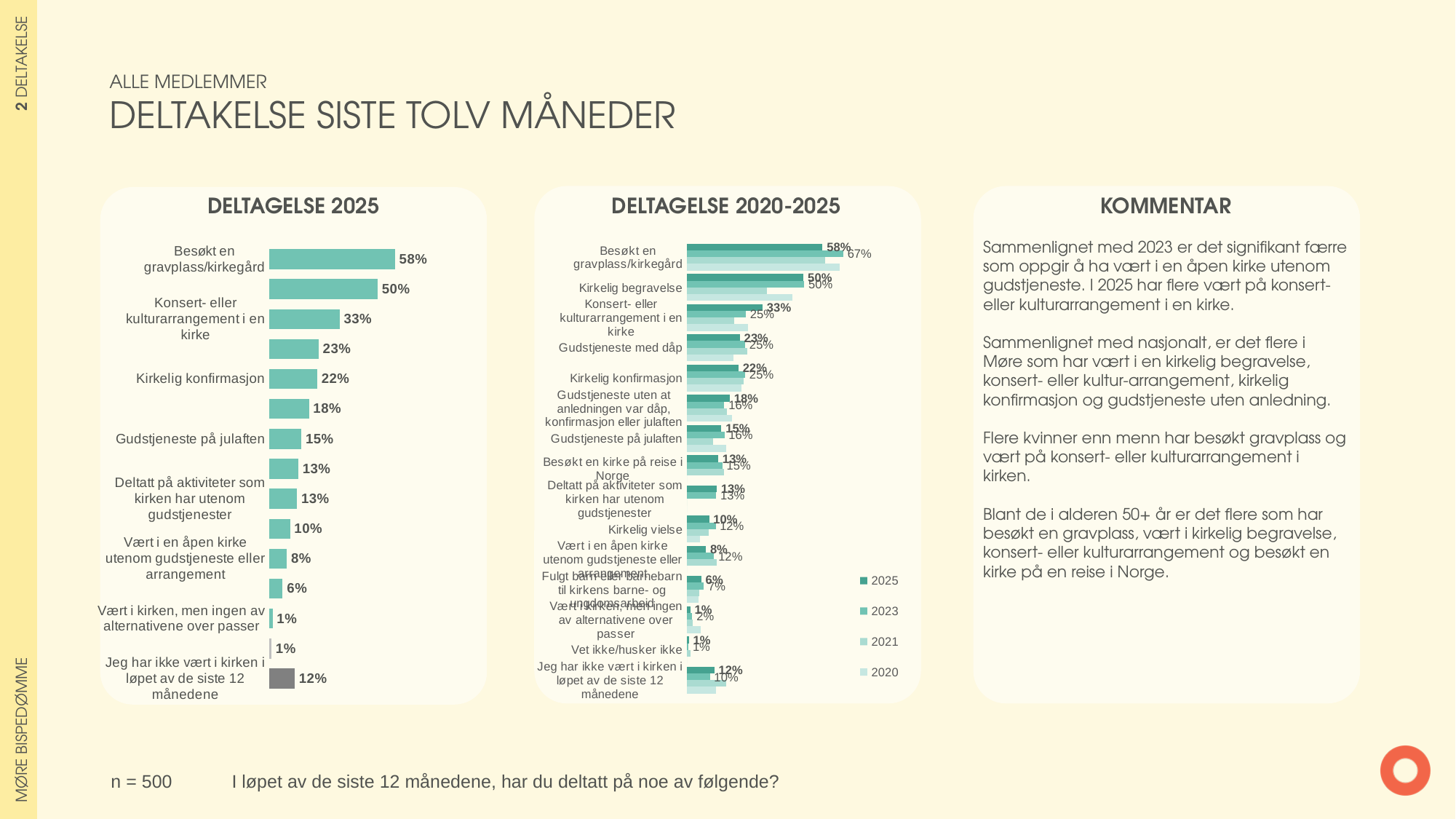

| 2 DELTAKELSE |
| --- |
| MØRE BISPEDØMME |
ALLE MEDLEMMER
DELTAKELSE SISTE TOLV MÅNEDER

DELTAGELSE 2025
DELTAGELSE 2020-2025
KOMMENTAR

Sammenlignet med 2023 er det signifikant færre som oppgir å ha vært i en åpen kirke utenom gudstjeneste. I 2025 har flere vært på konsert- eller kulturarrangement i en kirke.

Sammenlignet med nasjonalt, er det flere i Møre som har vært i en kirkelig begravelse, konsert- eller kultur-arrangement, kirkelig konfirmasjon og gudstjeneste uten anledning.

Flere kvinner enn menn har besøkt gravplass og vært på konsert- eller kulturarrangement i kirken.

Blant de i alderen 50+ år er det flere som har besøkt en gravplass, vært i kirkelig begravelse, konsert- eller kulturarrangement og besøkt en kirke på en reise i Norge.

### Chart

| Category | % |
|---|---|
| Besøkt en gravplass/kirkegård | 0.5828395082939 |
| Kirkelig begravelse | 0.5014586519828 |
| Konsert- eller kulturarrangement i en kirke | 0.3254561138882 |
| Gudstjeneste med dåp | 0.2277266136145 |
| Kirkelig konfirmasjon | 0.2217962357036 |
| Gudstjeneste uten at anledningen var dåp, konfirmasjon eller julaften | 0.1836248347976 |
| Gudstjeneste på julaften | 0.1481573954126 |
| Besøkt en kirke på reise i Norge | 0.1344185082733 |
| Deltatt på aktiviteter som kirken har utenom gudstjenester | 0.1284284876535 |
| Kirkelig vielse | 0.09552715319085 |
| Vært i en åpen kirke utenom gudstjeneste eller arrangement | 0.08146502363815 |
| Fulgt barn eller barnebarn til kirkens barne- og ungdomsarbeid | 0.06162022844118 |
| Vært i kirken, men ingen av alternativene over passer | 0.01469235189542 |
| Vet ikke/husker ikke | 0.008853140881703 |
| Jeg har ikke vært i kirken i løpet av de siste 12 månedene | 0.1171857709576 |

### Chart

| Category | 2020 | 2021 | 2023 | 2025 |
|---|---|---|---|---|
| Jeg har ikke vært i kirken i løpet av de siste 12 månedene | 0.1247108553981 | 0.1687242124239 | 0.09821988009871 | 0.1171857709576 |
| Vet ikke/husker ikke | 0.0 | 0.01510550064146 | 0.006827718077537 | 0.008853140881703 |
| Vært i kirken, men ingen av alternativene over passer | 0.05767781326819 | 0.02532068179899 | 0.02263606382891 | 0.01469235189542 |
| Fulgt barn eller barnebarn til kirkens barne- og ungdomsarbeid | 0.04975555392743 | 0.05215077283106 | 0.07206798315848 | 0.06162022844118 |
| Vært i en åpen kirke utenom gudstjeneste eller arrangement | 0.0 | 0.1276252790048 | 0.1167398188629 | 0.08146502363815 |
| Kirkelig vielse | 0.05570563357205 | 0.09245830254378 | 0.1236181231027 | 0.09552715319085 |
| Deltatt på aktiviteter som kirken har utenom gudstjenester | 0.0 | 0.0 | 0.126104612838 | 0.1284284876535 |
| Besøkt en kirke på reise i Norge | 0.0 | 0.1600066844665 | 0.1520518059401 | 0.1344185082733 |
| Gudstjeneste på julaften | 0.1675349042803 | 0.1122581715687 | 0.1613397123657 | 0.1481573954126 |
| Gudstjeneste uten at anledningen var dåp, konfirmasjon eller julaften | 0.1925853879155 | 0.1700894075033 | 0.1602669758772 | 0.1836248347976 |
| Kirkelig konfirmasjon | 0.2342694492818 | 0.2443285882318 | 0.2502388293498 | 0.2217962357036 |
| Gudstjeneste med dåp | 0.1987702191469 | 0.258291277518 | 0.2497634129776 | 0.2277266136145 |
| Konsert- eller kulturarrangement i en kirke | 0.2613961980671 | 0.2042060249916 | 0.2527015120948 | 0.3254561138882 |
| Kirkelig begravelse | 0.4524670017891 | 0.3434141296087 | 0.5037932162622 | 0.5014586519828 |
| Besøkt en gravplass/kirkegård | 0.6555340341501 | 0.5929918781276 | 0.6719599564484 | 0.5828395082939 |
n = 500
I løpet av de siste 12 månedene, har du deltatt på noe av følgende?